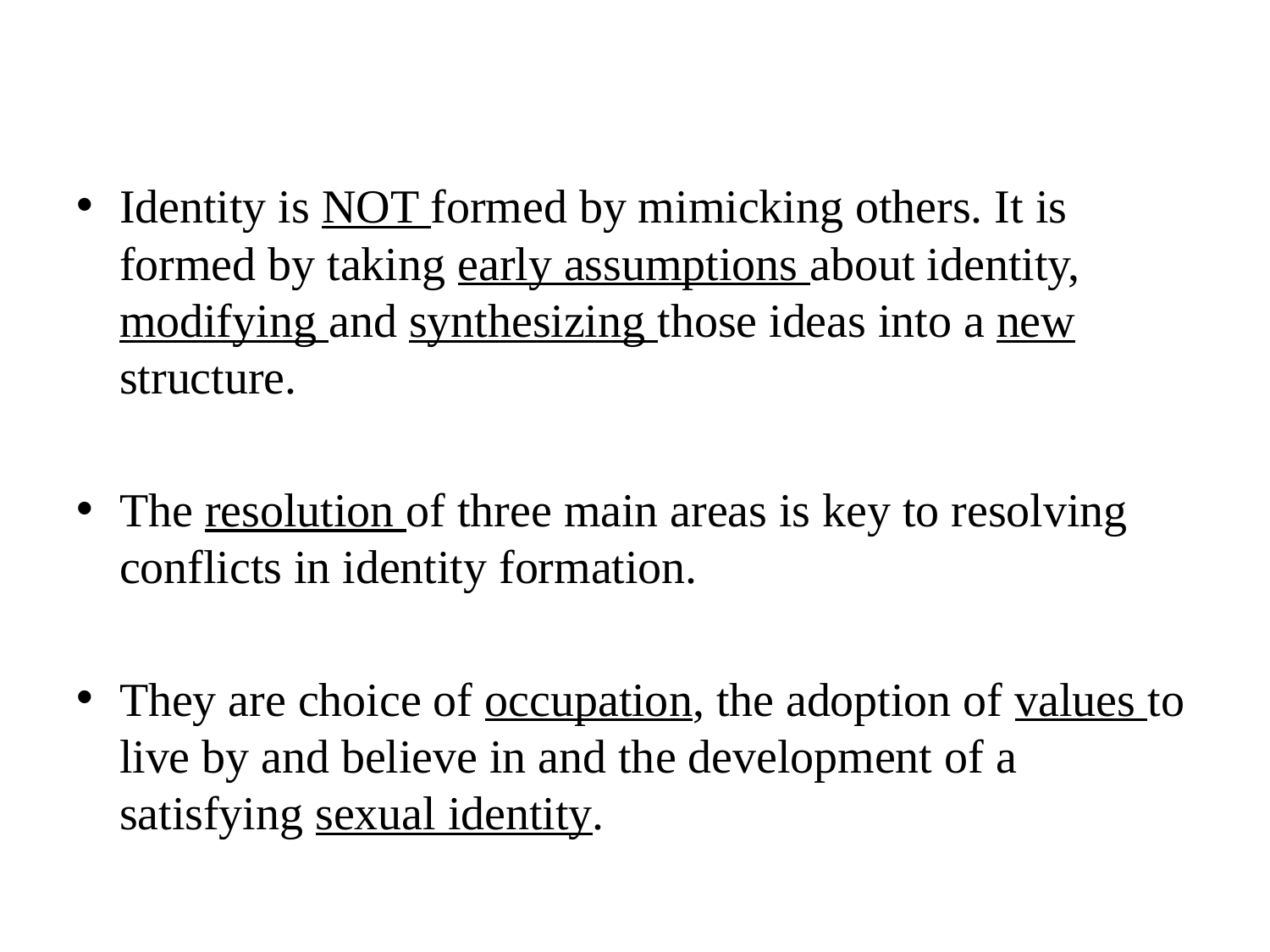

Identity is NOT formed by mimicking others. It is formed by taking early assumptions about identity, modifying and synthesizing those ideas into a new structure.

The resolution of three main areas is key to resolving conflicts in identity formation.

They are choice of occupation, the adoption of values to live by and believe in and the development of a satisfying sexual identity.